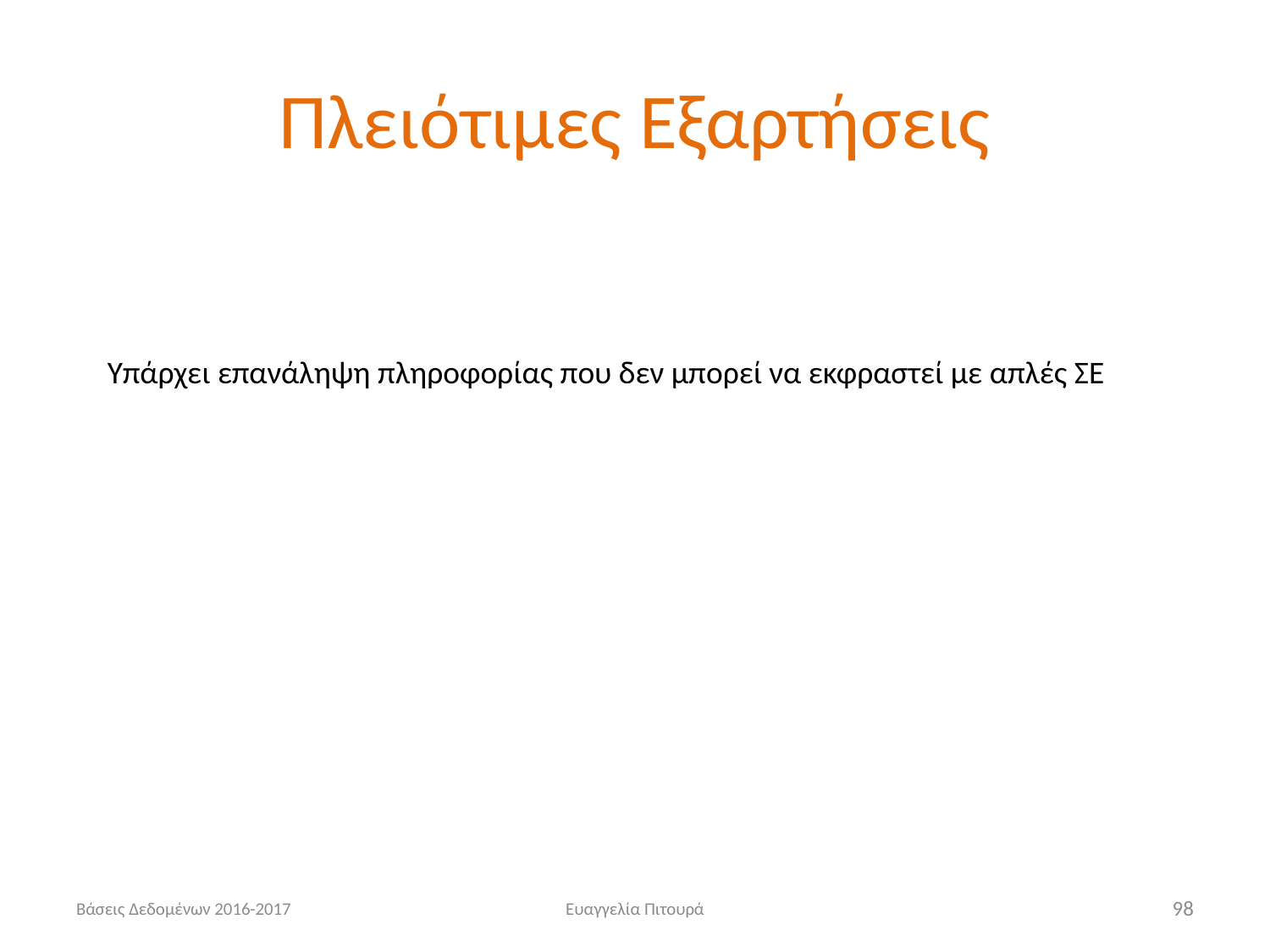

# Πλειότιμες Εξαρτήσεις
Υπάρχει επανάληψη πληροφορίας που δεν μπορεί να εκφραστεί με απλές ΣΕ
Βάσεις Δεδομένων 2016-2017
Ευαγγελία Πιτουρά
98